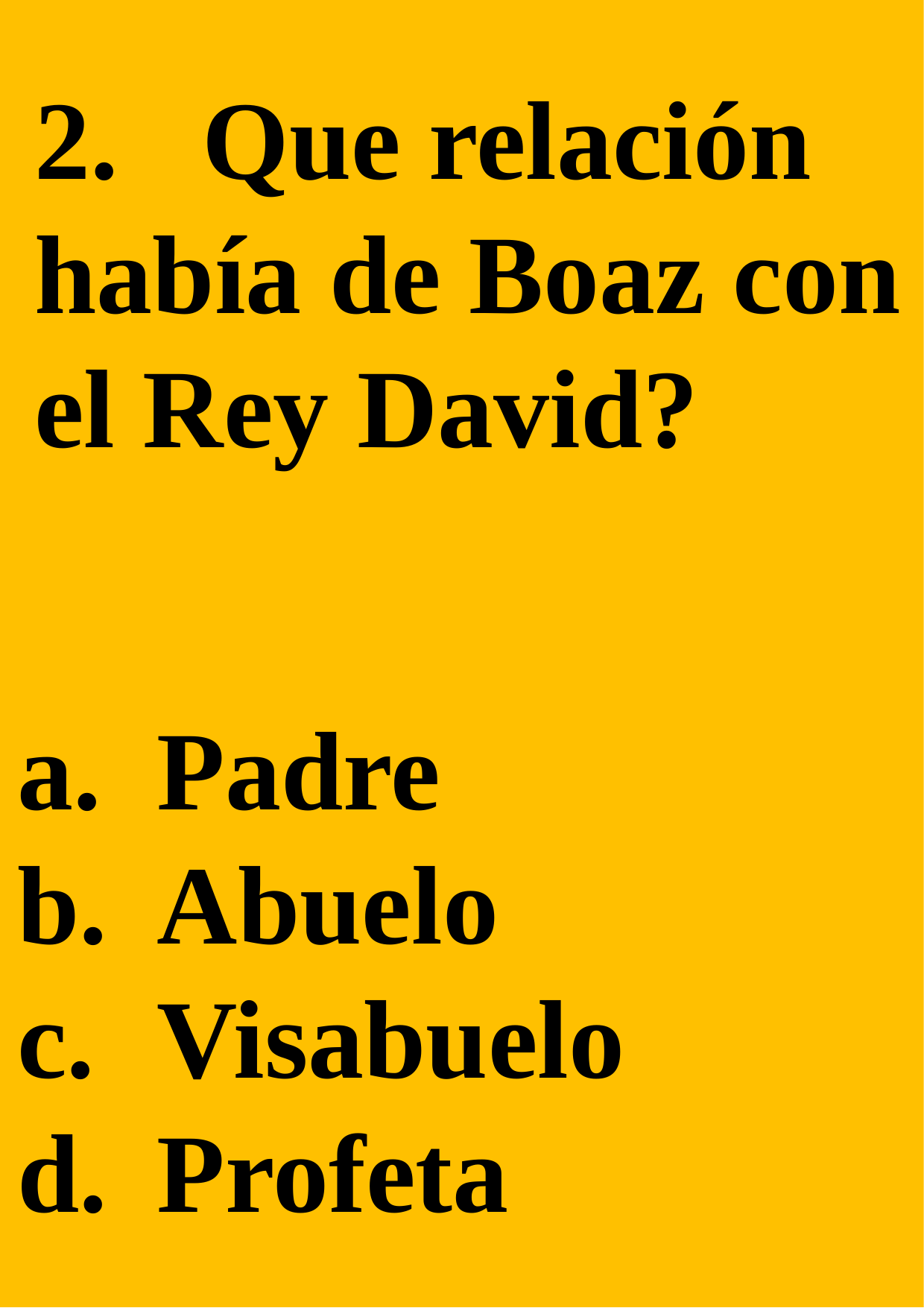

2.   Que relación había de Boaz con el Rey David?
Padre
Abuelo
Visabuelo
Profeta